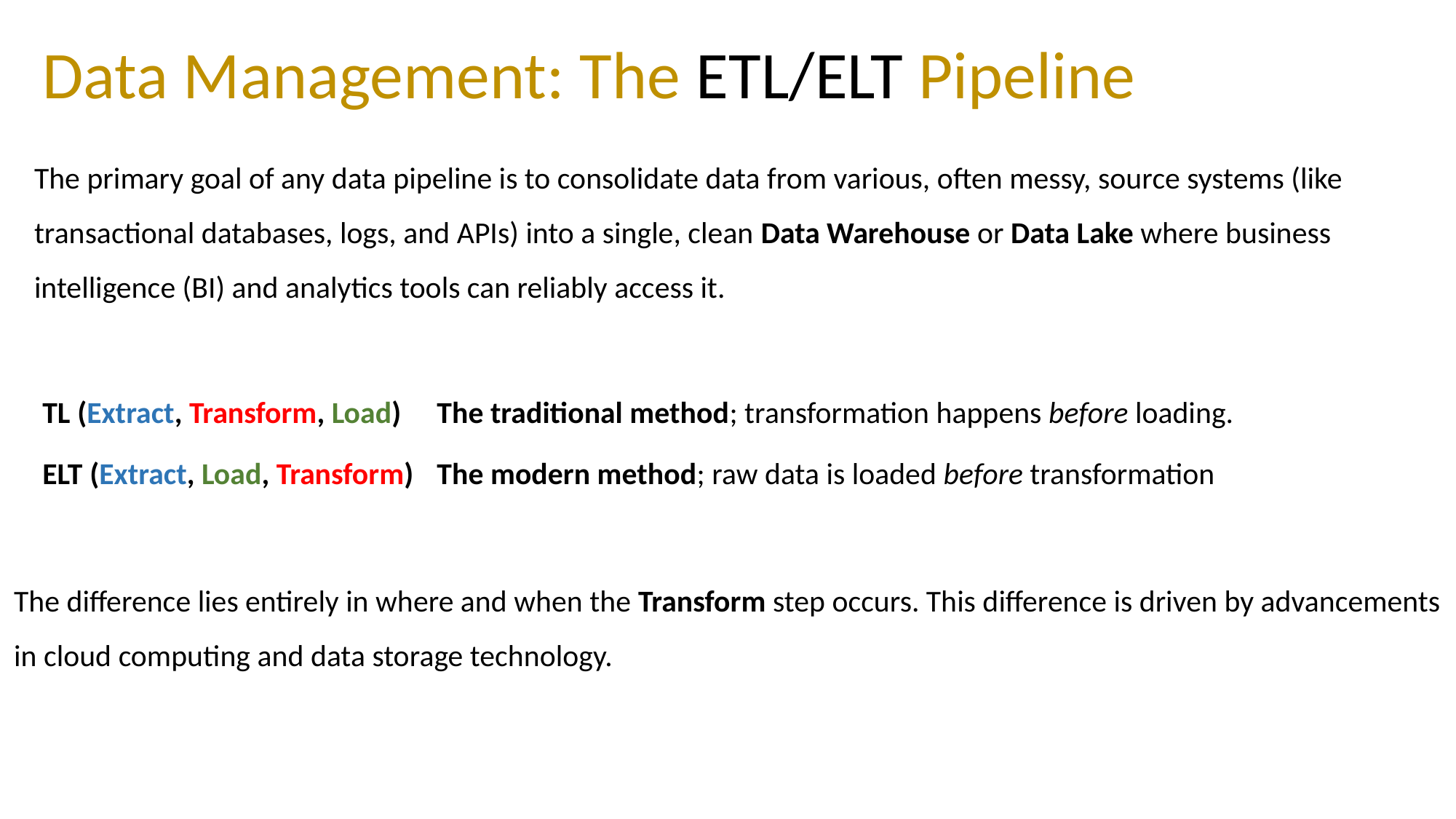

# Data Management: The ETL/ELT Pipeline
The primary goal of any data pipeline is to consolidate data from various, often messy, source systems (like transactional databases, logs, and APIs) into a single, clean Data Warehouse or Data Lake where business intelligence (BI) and analytics tools can reliably access it.

| TL (Extract, Transform, Load) | The traditional method; transformation happens before loading. |
| --- | --- |
| ELT (Extract, Load, Transform) | The modern method; raw data is loaded before transformation |
The difference lies entirely in where and when the Transform step occurs. This difference is driven by advancements in cloud computing and data storage technology.